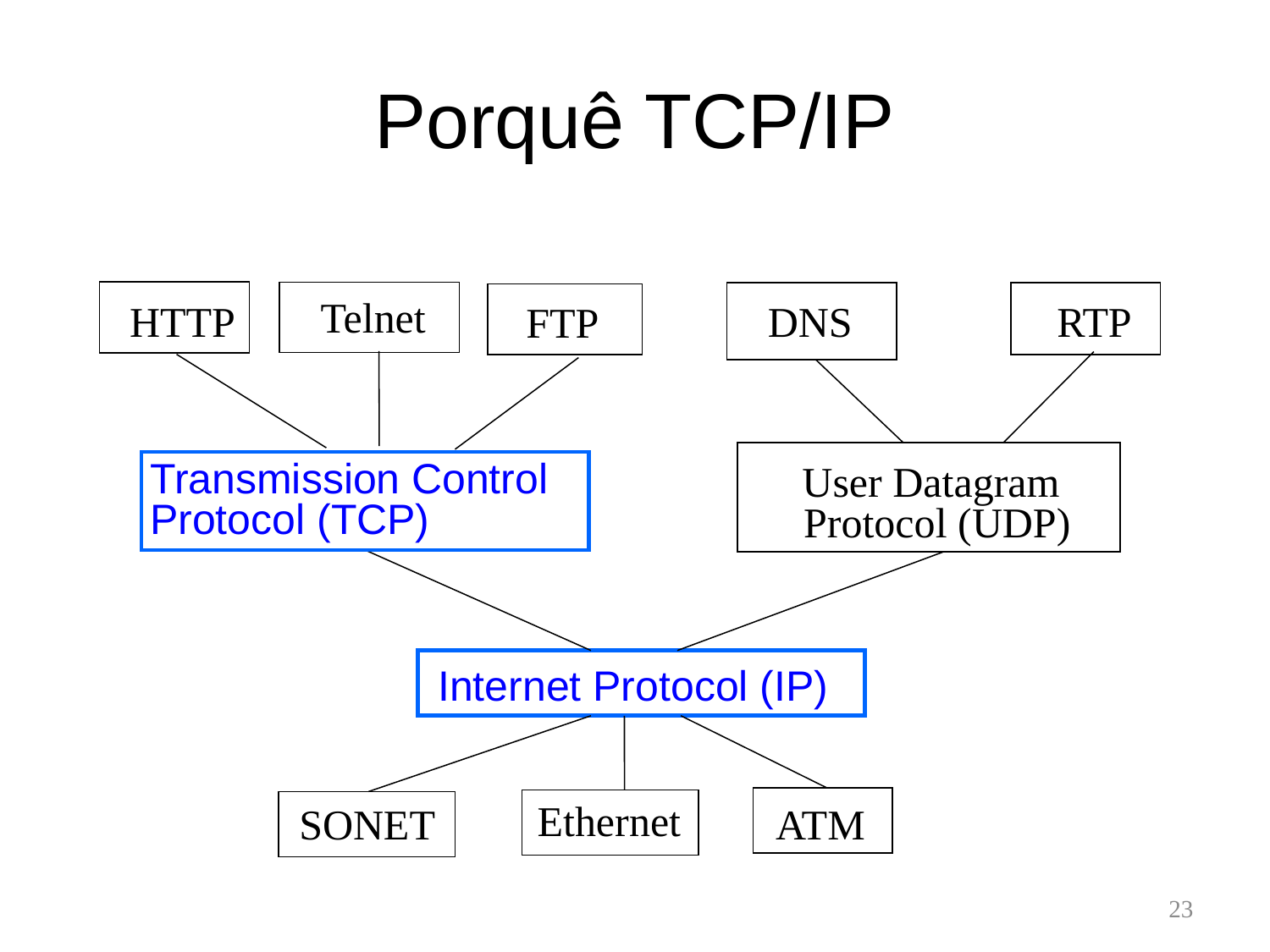

# Porquê TCP/IP

Telnet
HTTP
DNS
RTP
FTP

Transmission Control
Protocol (TCP)
User Datagram
Protocol (UDP)

Internet Protocol (IP)

Ethernet

SONET
ATM
23